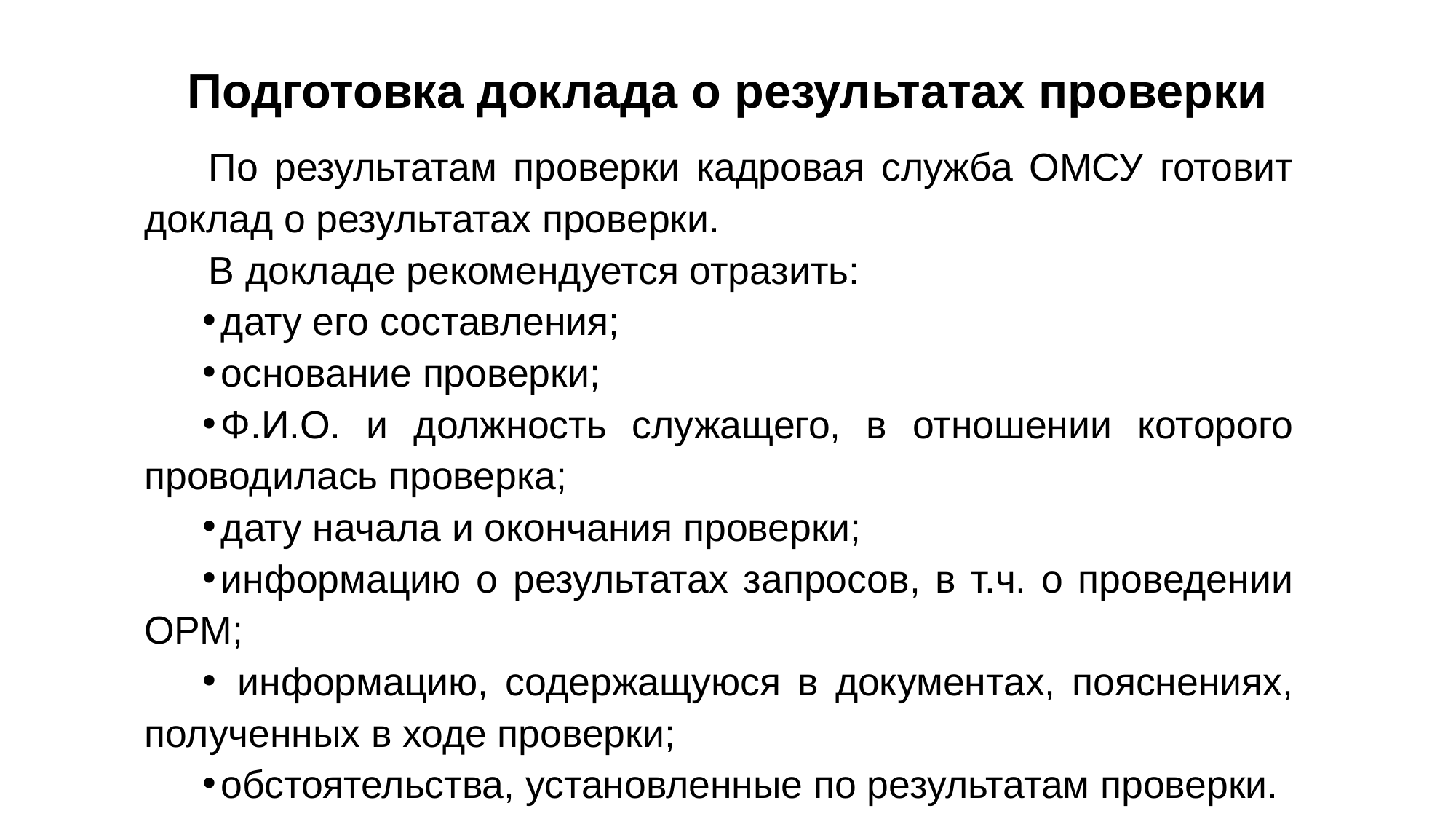

# Подготовка доклада о результатах проверки
По результатам проверки кадровая служба ОМСУ готовит доклад о результатах проверки.
В докладе рекомендуется отразить:
дату его составления;
основание проверки;
Ф.И.О. и должность служащего, в отношении которого проводилась проверка;
дату начала и окончания проверки;
информацию о результатах запросов, в т.ч. о проведении ОРМ;
 информацию, содержащуюся в документах, пояснениях, полученных в ходе проверки;
обстоятельства, установленные по результатам проверки.